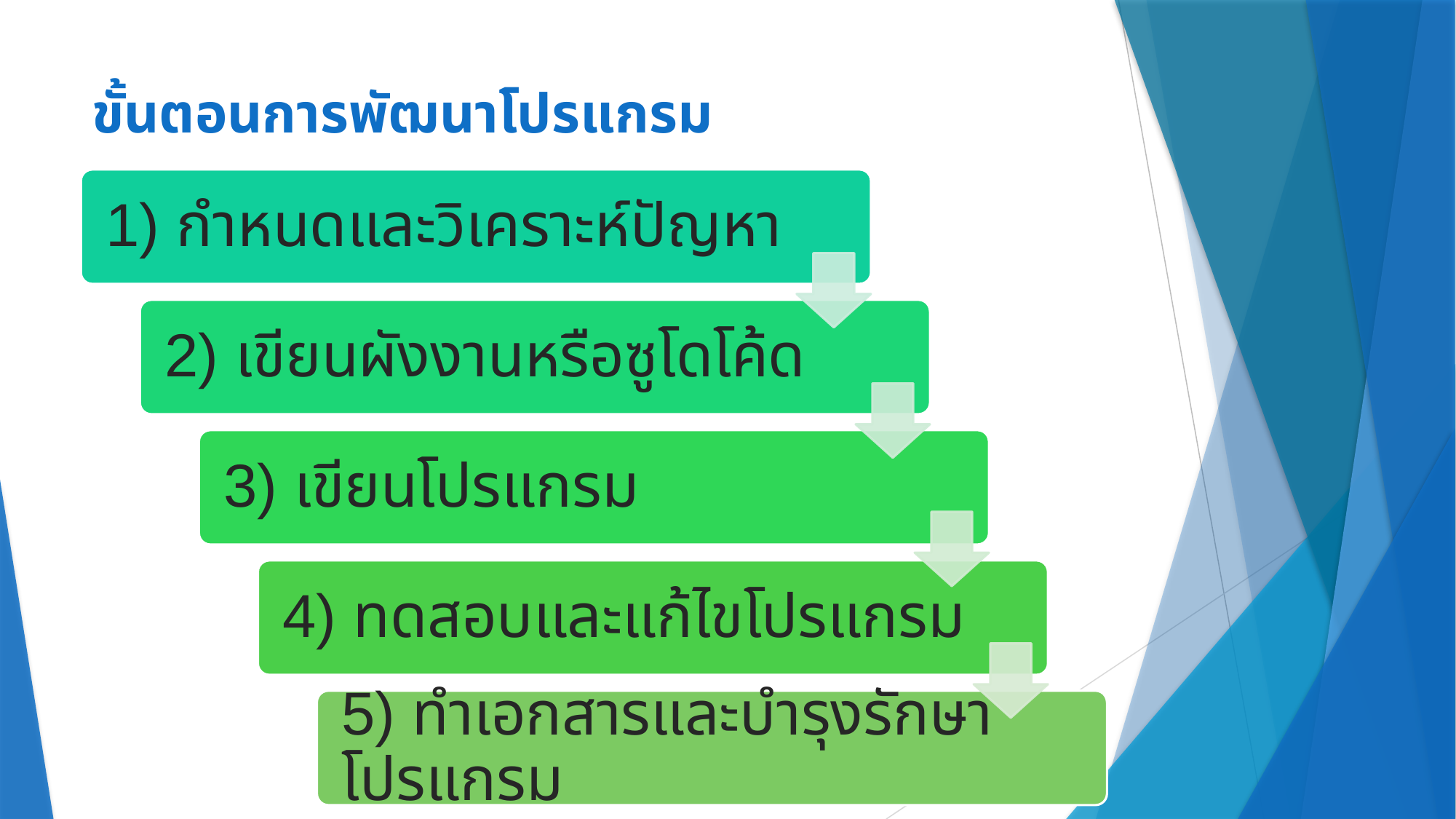

# ขั้นตอนการพัฒนาโปรแกรม
1) กำหนดและวิเคราะห์ปัญหา
2) เขียนผังงานหรือซูโดโค้ด
3) เขียนโปรแกรม
4) ทดสอบและแก้ไขโปรแกรม
5) ทำเอกสารและบำรุงรักษาโปรแกรม

7